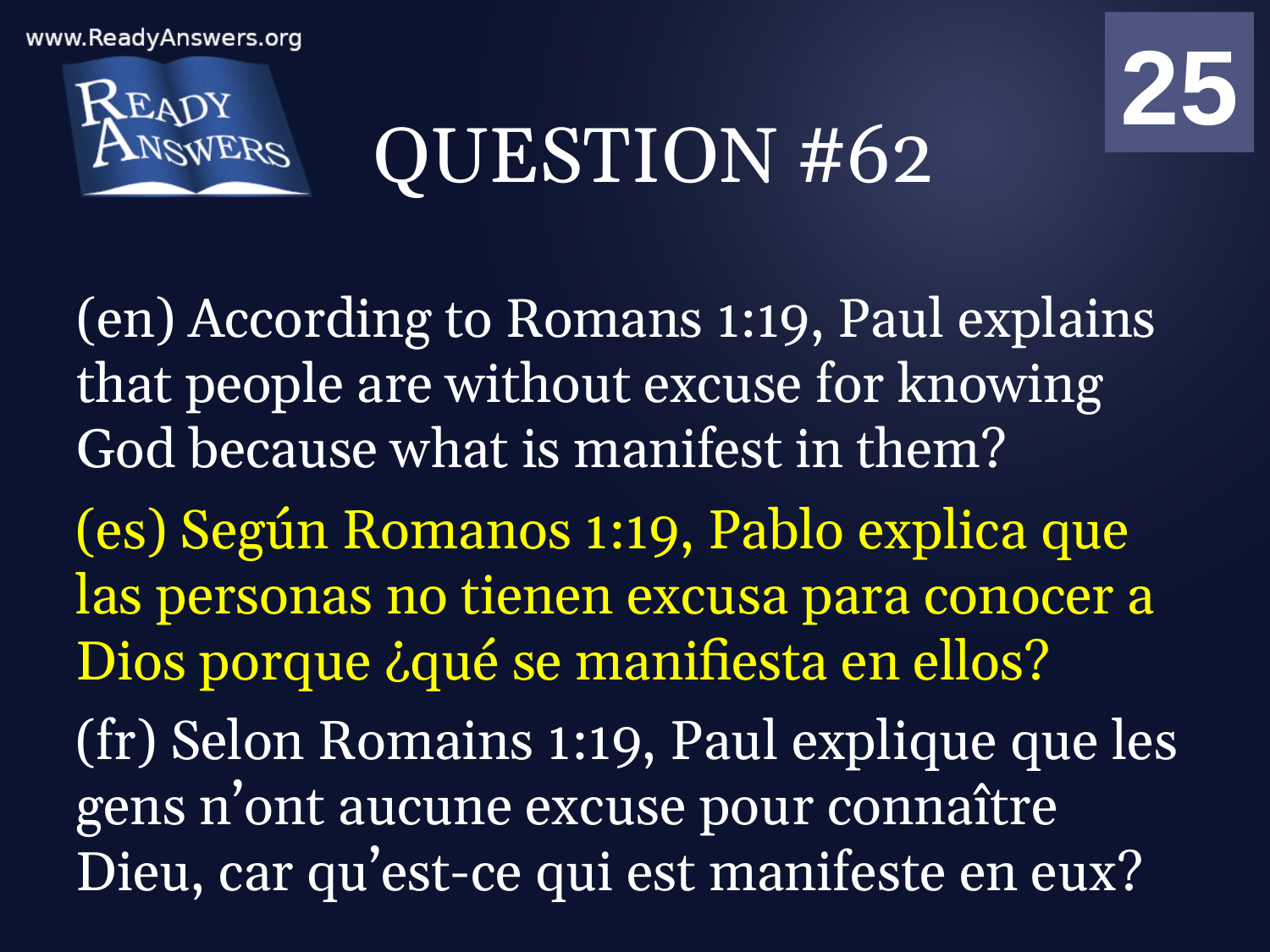

01
02
03
04
05
06
07
08
09
10
11
12
13
14
15
16
17
18
19
20
21
22
23
24
25
00
# QUESTION #62
(en) According to Romans 1:19, Paul explains that people are without excuse for knowing God because what is manifest in them?
(es) Según Romanos 1:19, Pablo explica que las personas no tienen excusa para conocer a Dios porque ¿qué se manifiesta en ellos?
(fr) Selon Romains 1:19, Paul explique que les gens n’ont aucune excuse pour connaître Dieu, car qu’est-ce qui est manifeste en eux?